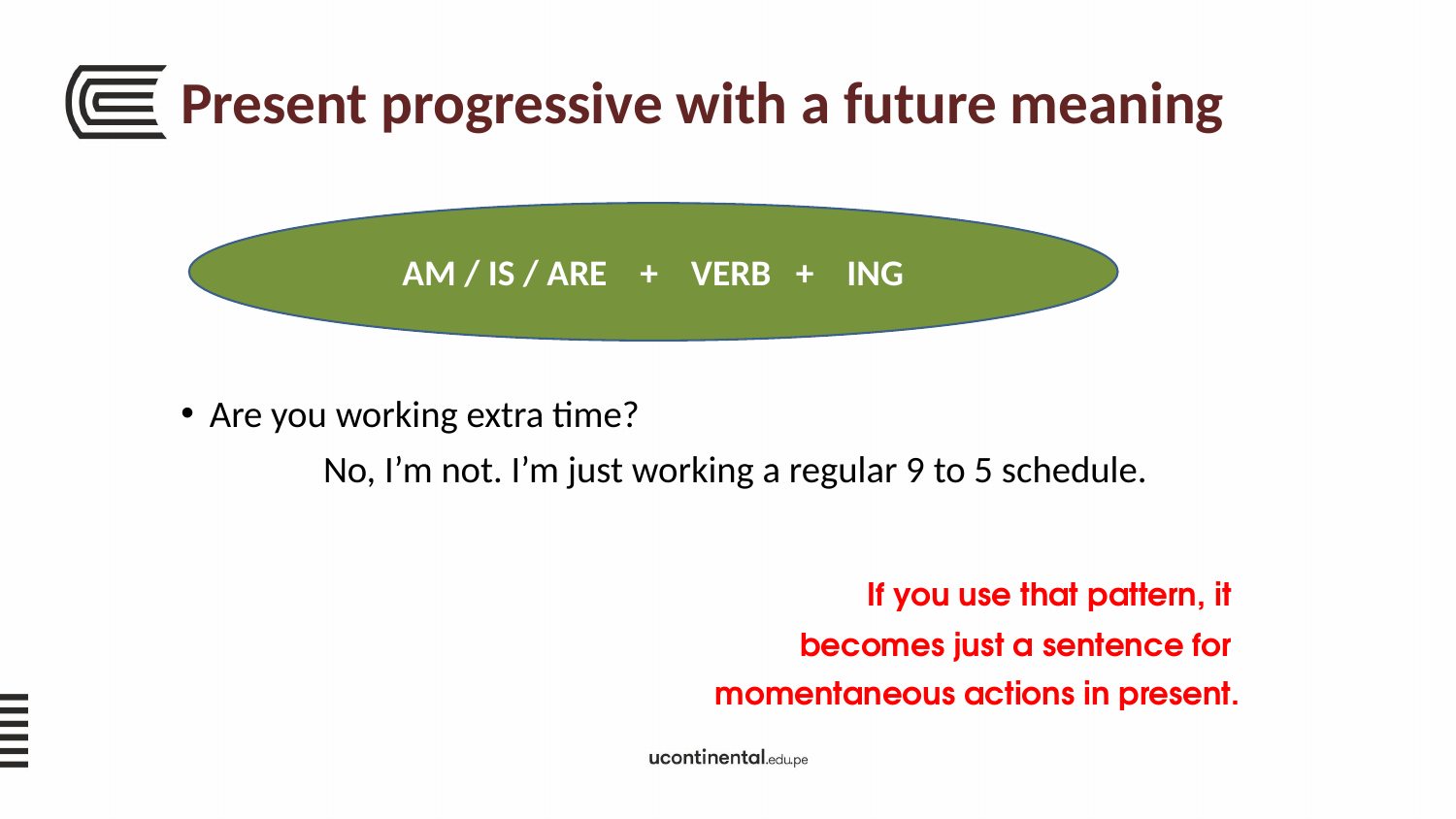

Present progressive with a future meaning

Are you working extra time?
	No, I’m not. I’m just working a regular 9 to 5 schedule.

				If you use that pattern, it
becomes just a sentence for
momentaneous actions in present.
AM / IS / ARE    +    VERB   +    ING